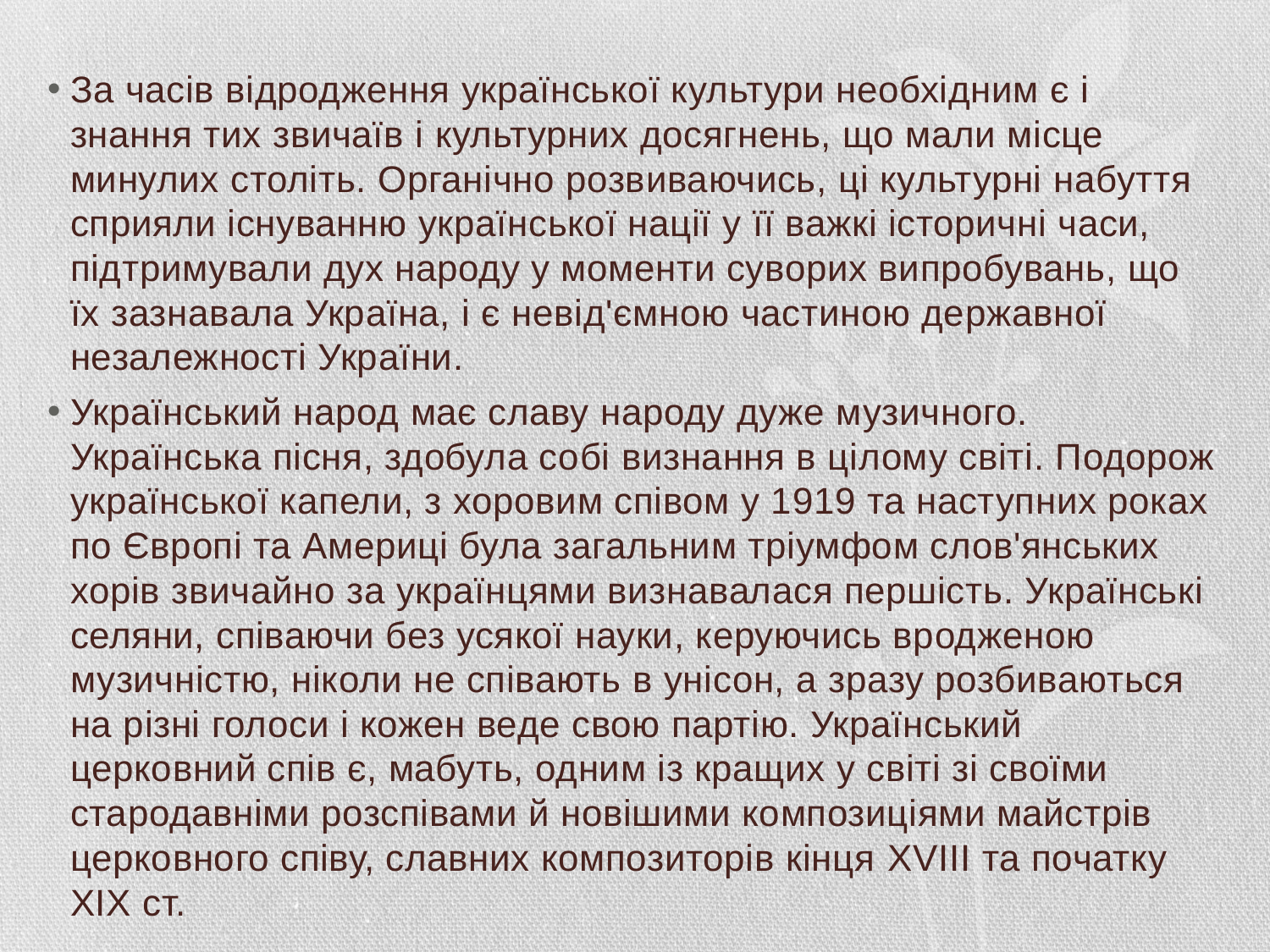

За часів відродження української культури необхідним є і знання тих звичаїв і культурних досягнень, що мали місце минулих століть. Органічно розвиваючись, ці культурні набуття сприяли існуванню української нації у її важкі історичні часи, підтримували дух народу у моменти суворих випробувань, що їх зазнавала Україна, і є невід'ємною частиною державної незалежності України.
Український народ має славу народу дуже музичного. Українська пісня, здобула собі визнання в цілому світі. Подорож української капели, з хоровим співом у 1919 та наступних роках по Європі та Америці була загальним тріумфом слов'янських хорів звичайно за українцями визнавалася першість. Українські селяни, співаючи без усякої науки, керуючись вродженою музичністю, ніколи не співають в унісон, а зразу розбиваються на різні голоси і кожен веде свою партію. Український церковний спів є, мабуть, одним із кращих у світі зі своїми стародавніми розспівами й новішими композиціями майстрів церковного співу, славних композиторів кінця XVIII та початку XIX ст.